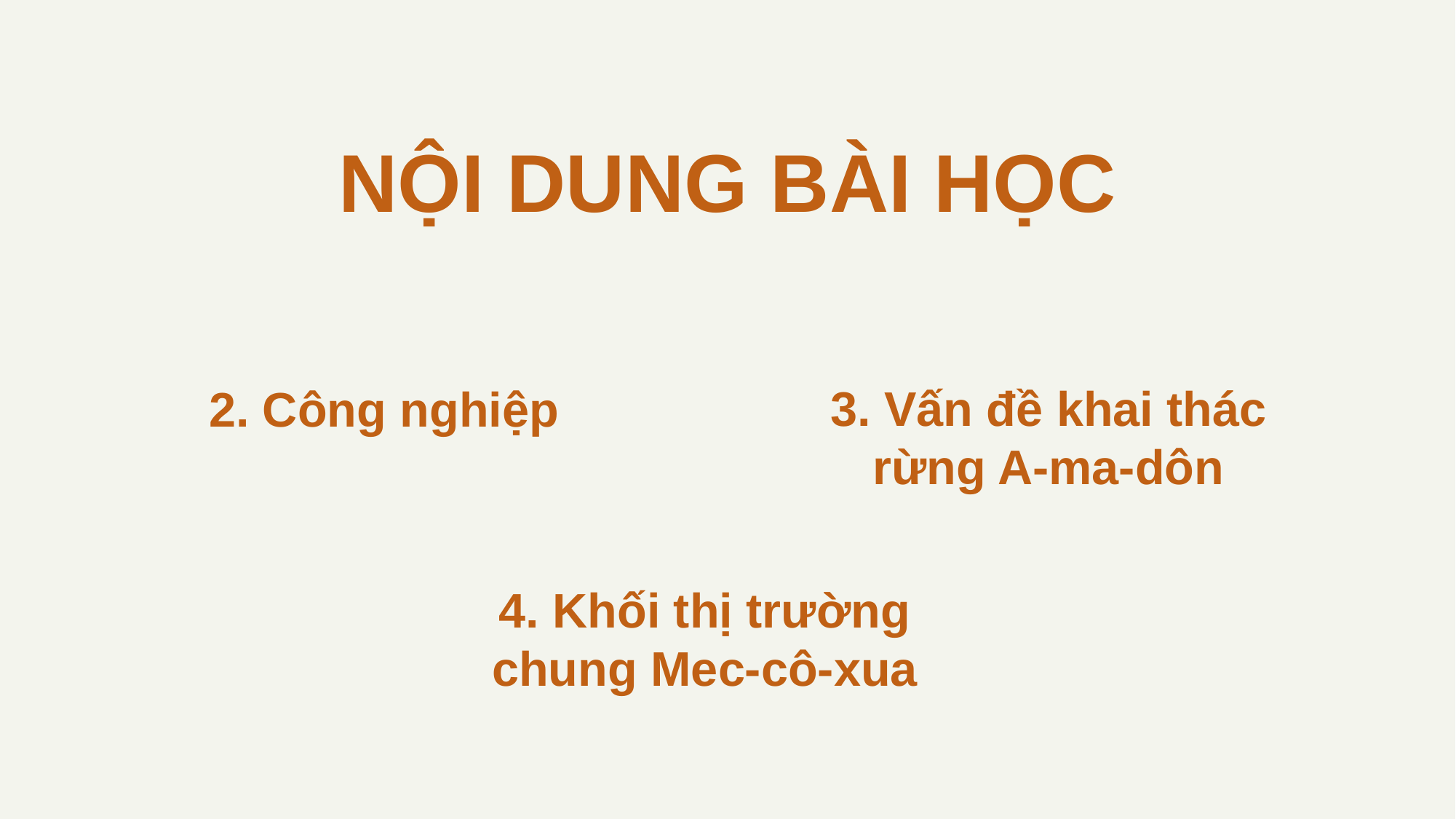

NỘI DUNG BÀI HỌC
3. Vấn đề khai thác rừng A-ma-dôn
2. Công nghiệp
4. Khối thị trường chung Mec-cô-xua